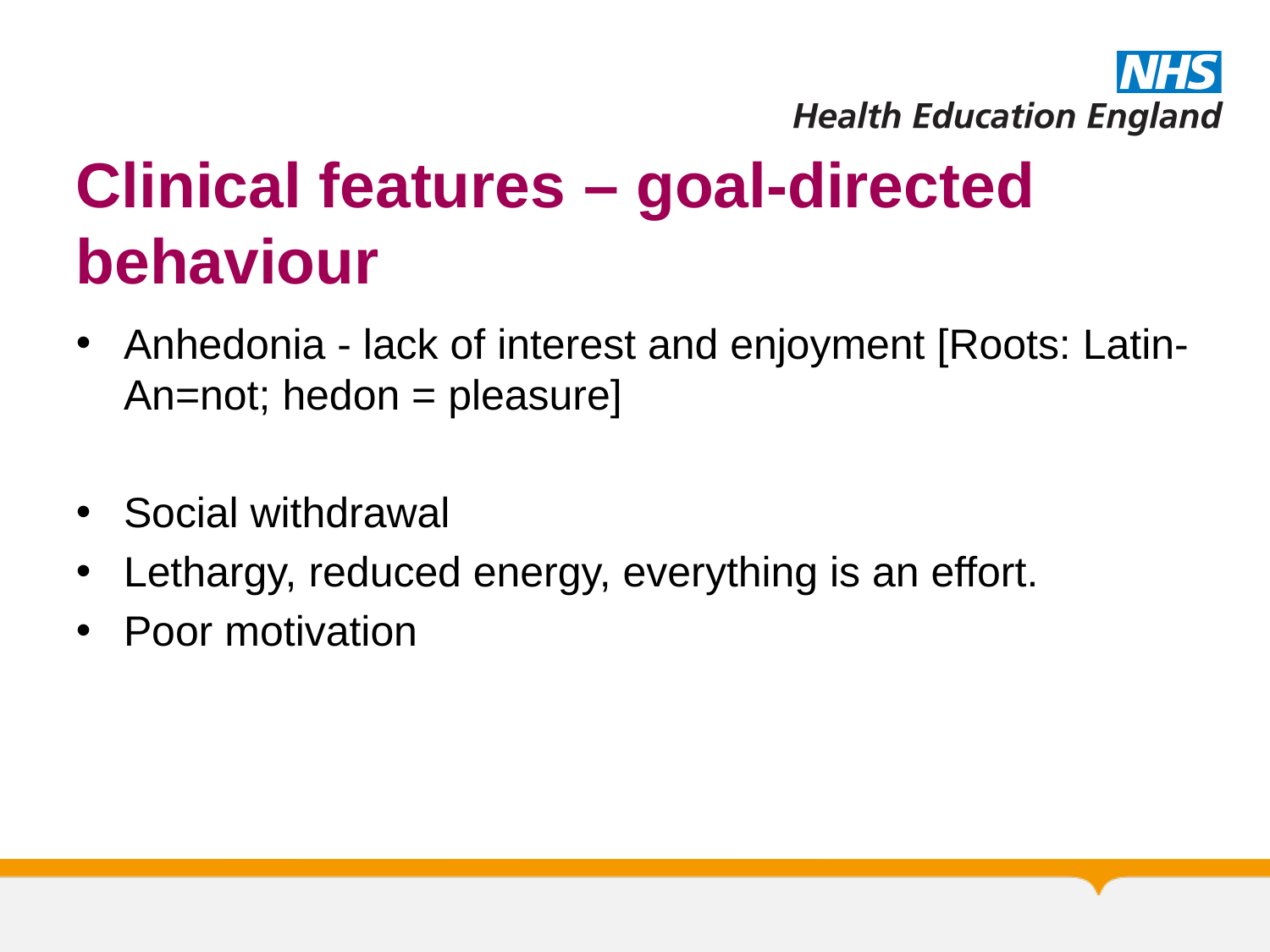

# Clinical features – goal-directed behaviour
Anhedonia - lack of interest and enjoyment [Roots: Latin- An=not; hedon = pleasure]

Social withdrawal
Lethargy, reduced energy, everything is an effort.
Poor motivation